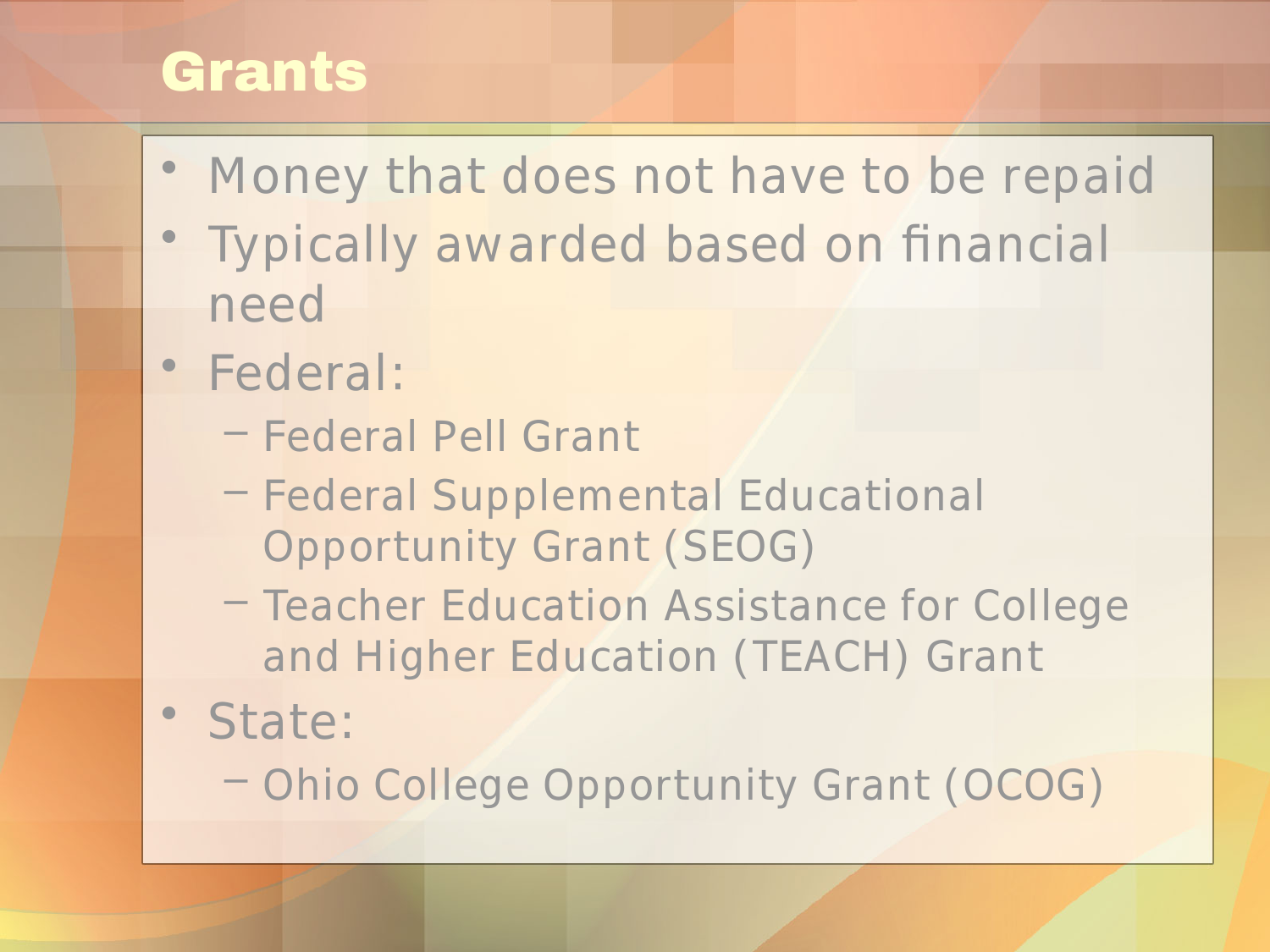

# Grants
Money that does not have to be repaid
Typically awarded based on financial need
Federal:
Federal Pell Grant
Federal Supplemental Educational Opportunity Grant (SEOG)
Teacher Education Assistance for College and Higher Education (TEACH) Grant
State:
Ohio College Opportunity Grant (OCOG)